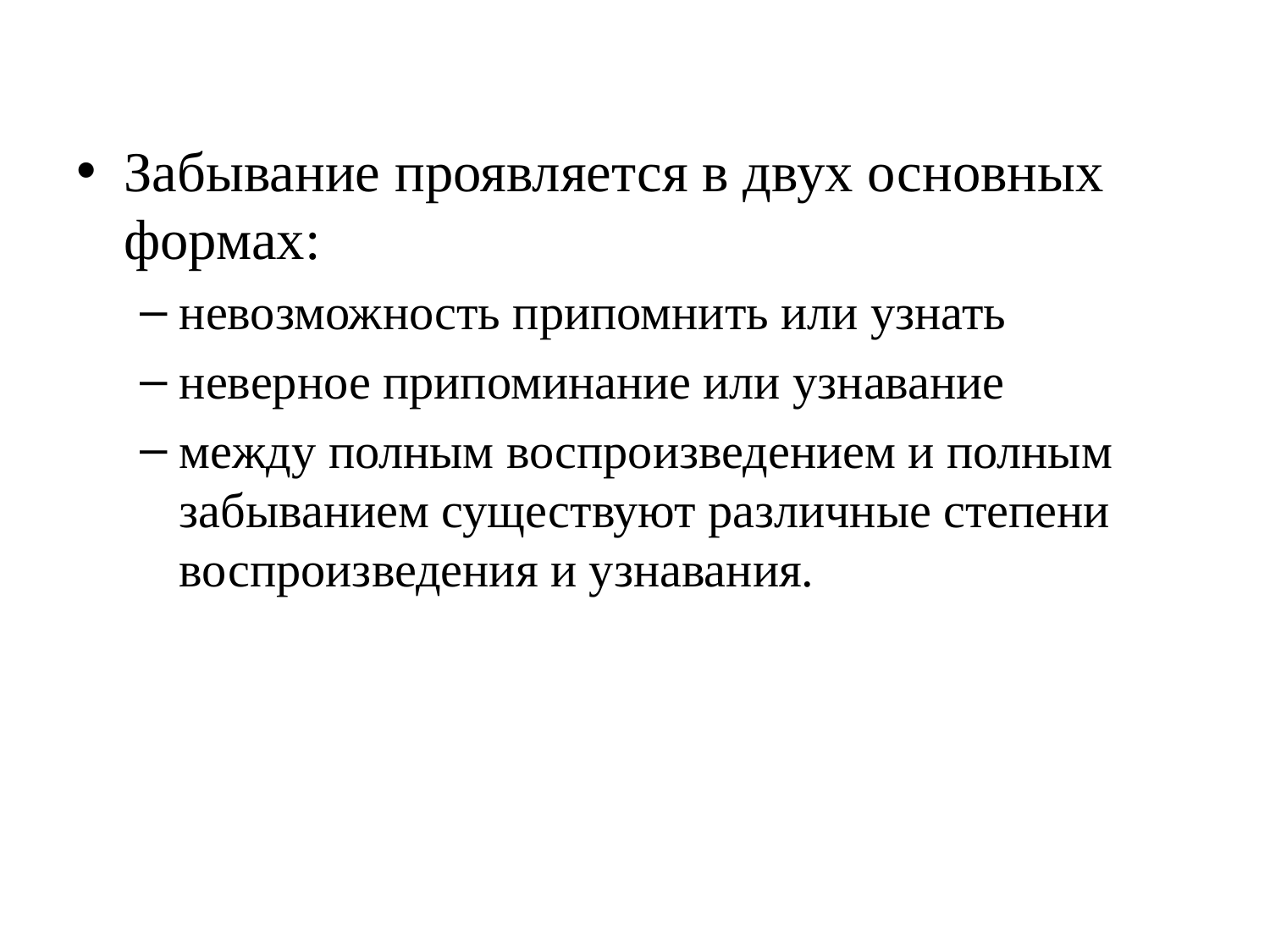

Забывание проявляется в двух основных формах:
невозможность припомнить или узнать
неверное припоминание или узнавание
между полным воспроизведением и полным забыванием существуют различные степени воспроизведения и узнавания.